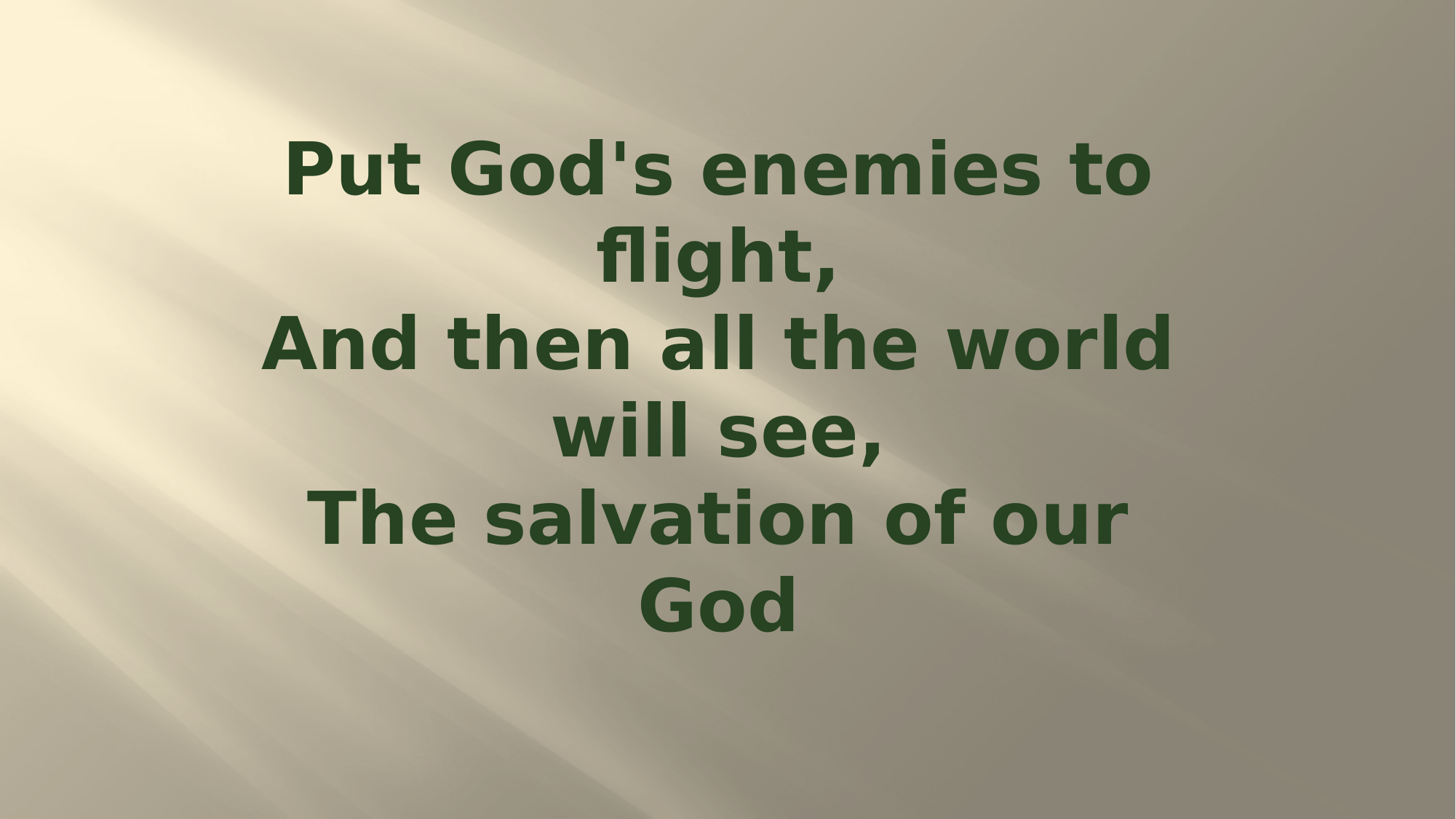

# Put God's enemies to flight, And then all the world will see, The salvation of our God